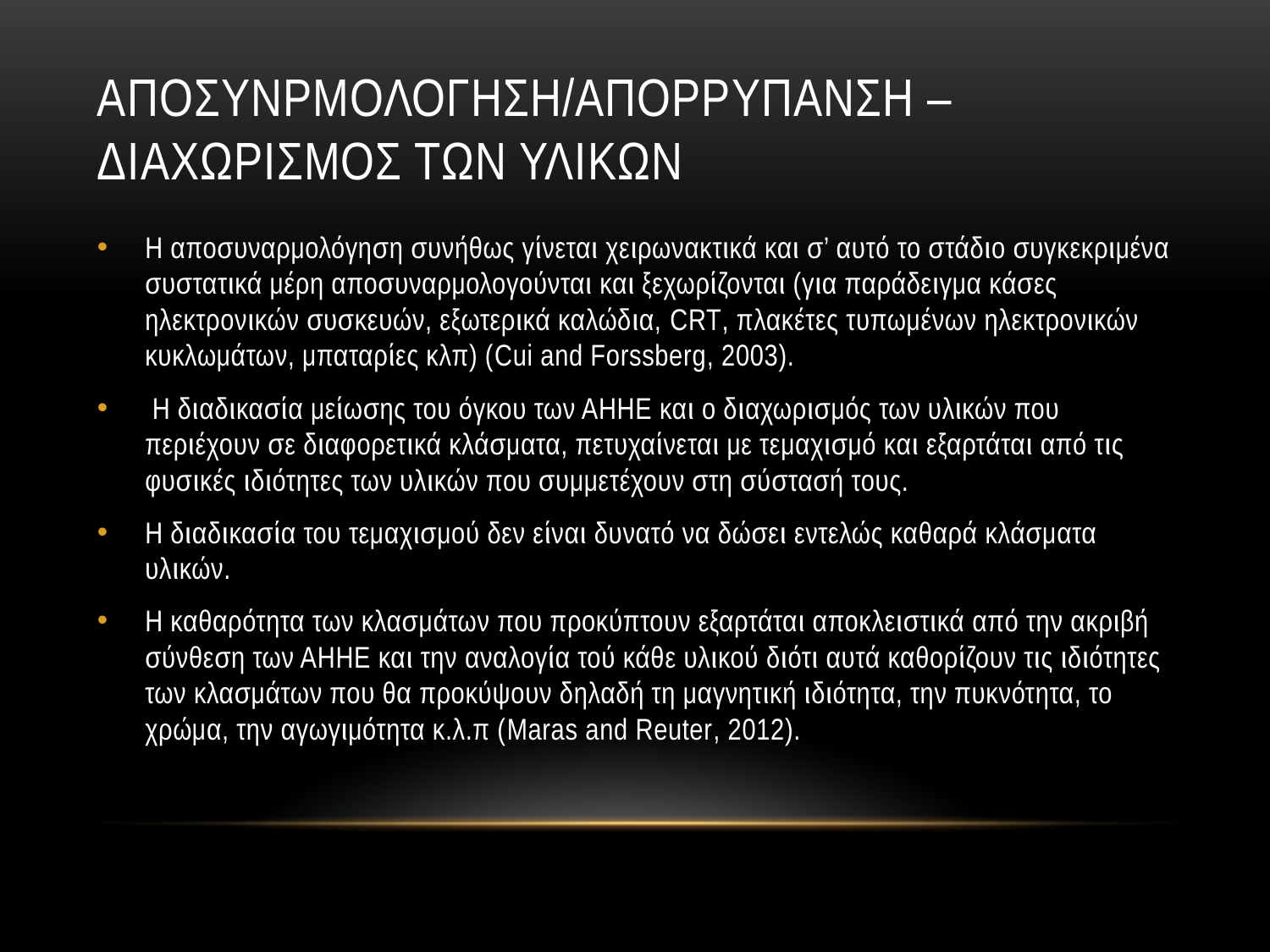

# Αποσυνρμολογηση/απορρυπανση – διαχωρισμοσ των υλικων
Η αποσυναρμολόγηση συνήθως γίνεται χειρωνακτικά και σ’ αυτό το στάδιο συγκεκριμένα συστατικά μέρη αποσυναρμολογούνται και ξεχωρίζονται (για παράδειγμα κάσες ηλεκτρονικών συσκευών, εξωτερικά καλώδια, CRT, πλακέτες τυπωμένων ηλεκτρονικών κυκλωμάτων, μπαταρίες κλπ) (Cui and Forssberg, 2003).
 Η διαδικασία μείωσης του όγκου των ΑΗΗΕ και ο διαχωρισμός των υλικών που περιέχουν σε διαφορετικά κλάσματα, πετυχαίνεται με τεμαχισμό και εξαρτάται από τις φυσικές ιδιότητες των υλικών που συμμετέχουν στη σύστασή τους.
Η διαδικασία του τεμαχισμού δεν είναι δυνατό να δώσει εντελώς καθαρά κλάσματα υλικών.
Η καθαρότητα των κλασμάτων που προκύπτουν εξαρτάται αποκλειστικά από την ακριβή σύνθεση των ΑΗΗΕ και την αναλογία τού κάθε υλικού διότι αυτά καθορίζουν τις ιδιότητες των κλασμάτων που θα προκύψουν δηλαδή τη μαγνητική ιδιότητα, την πυκνότητα, το χρώμα, την αγωγιμότητα κ.λ.π (Maras and Reuter, 2012).